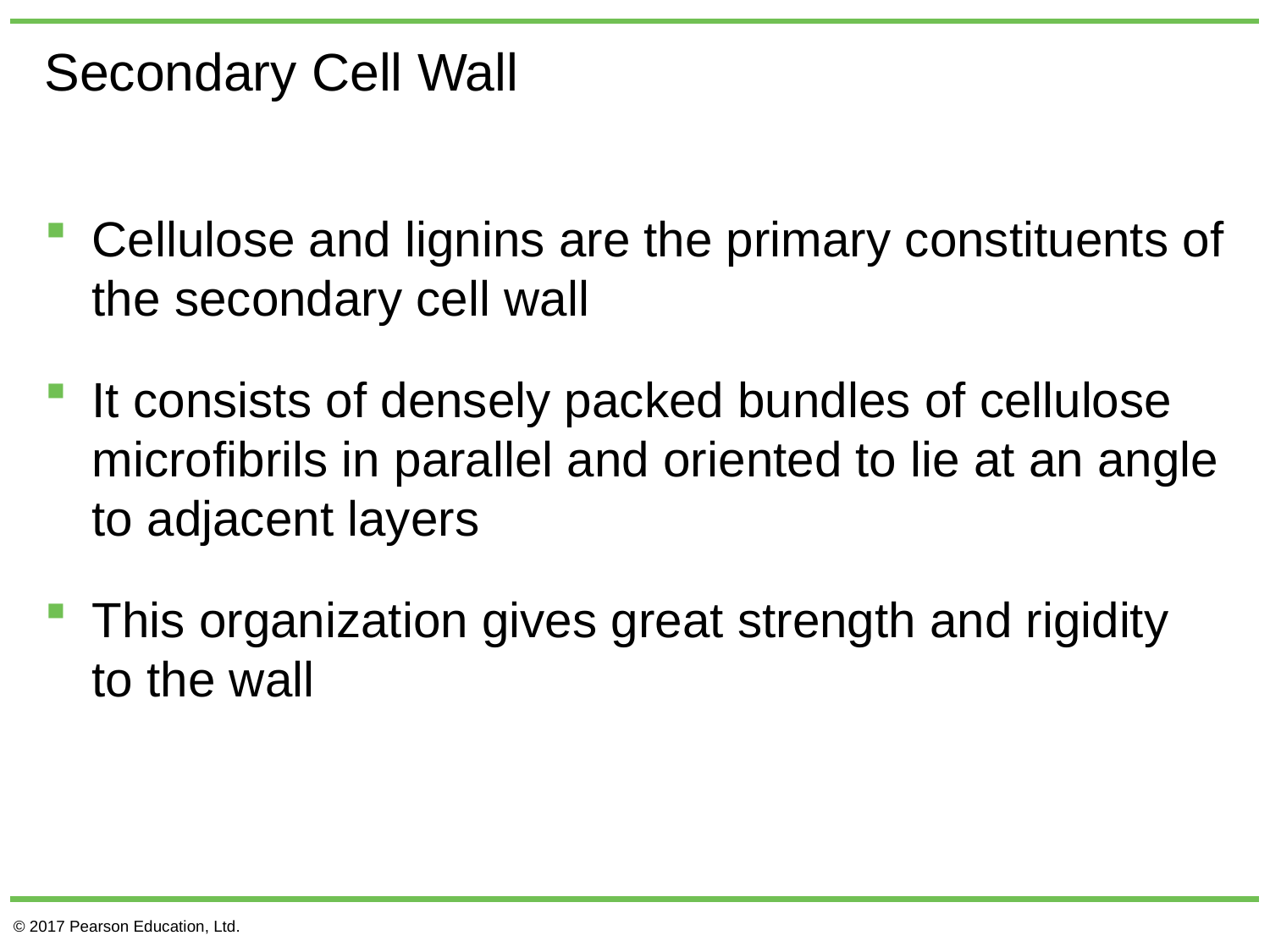

# Secondary Cell Wall
Cellulose and lignins are the primary constituents of the secondary cell wall
It consists of densely packed bundles of cellulose microfibrils in parallel and oriented to lie at an angle to adjacent layers
This organization gives great strength and rigidity to the wall
© 2017 Pearson Education, Ltd.